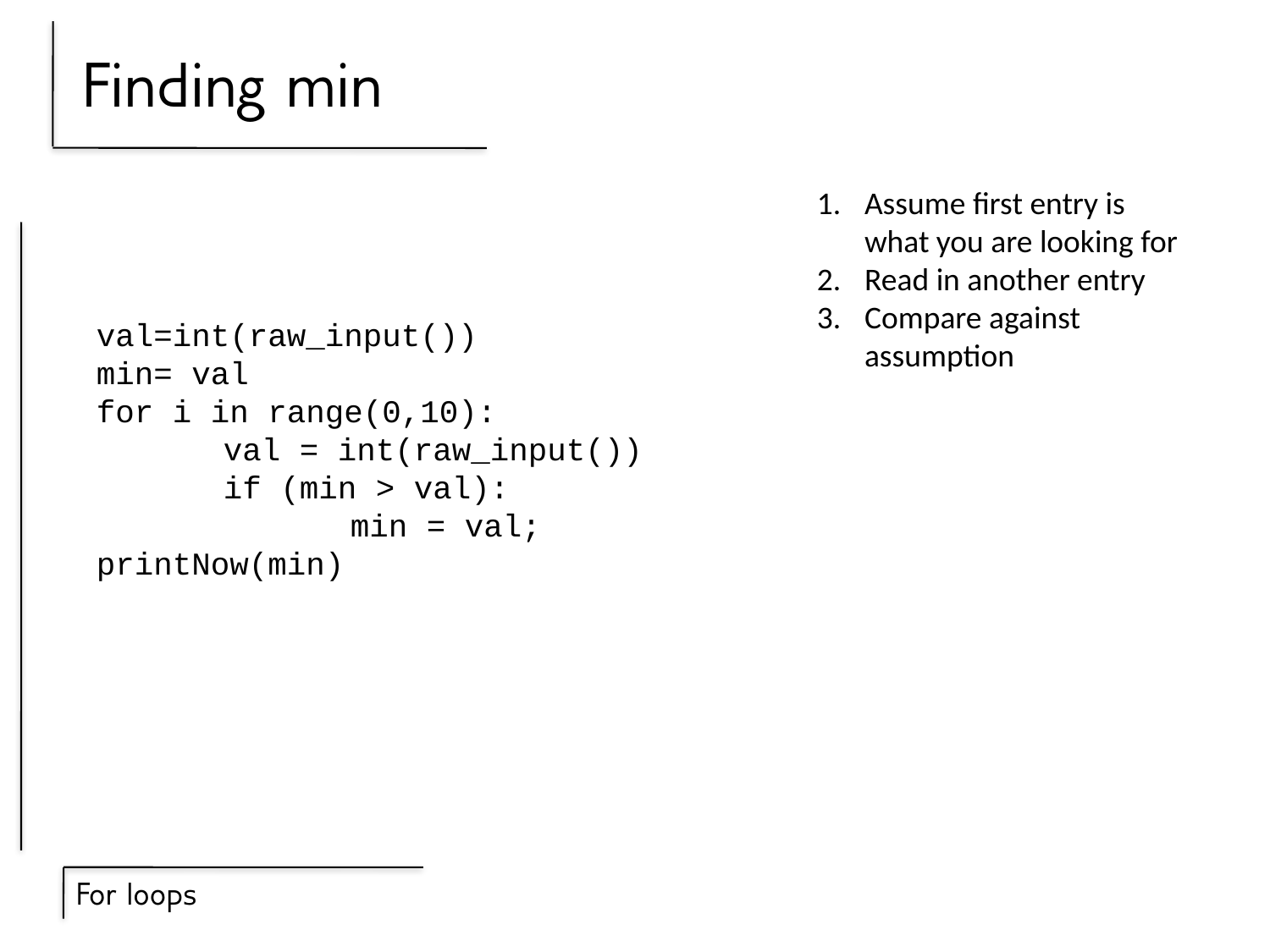

# Finding min
Assume first entry is what you are looking for
Read in another entry
Compare against assumption
val=int(raw_input())
min= val
for i in range(0,10):
	val = int(raw_input())
	if (min > val):
		min = val;
printNow(min)